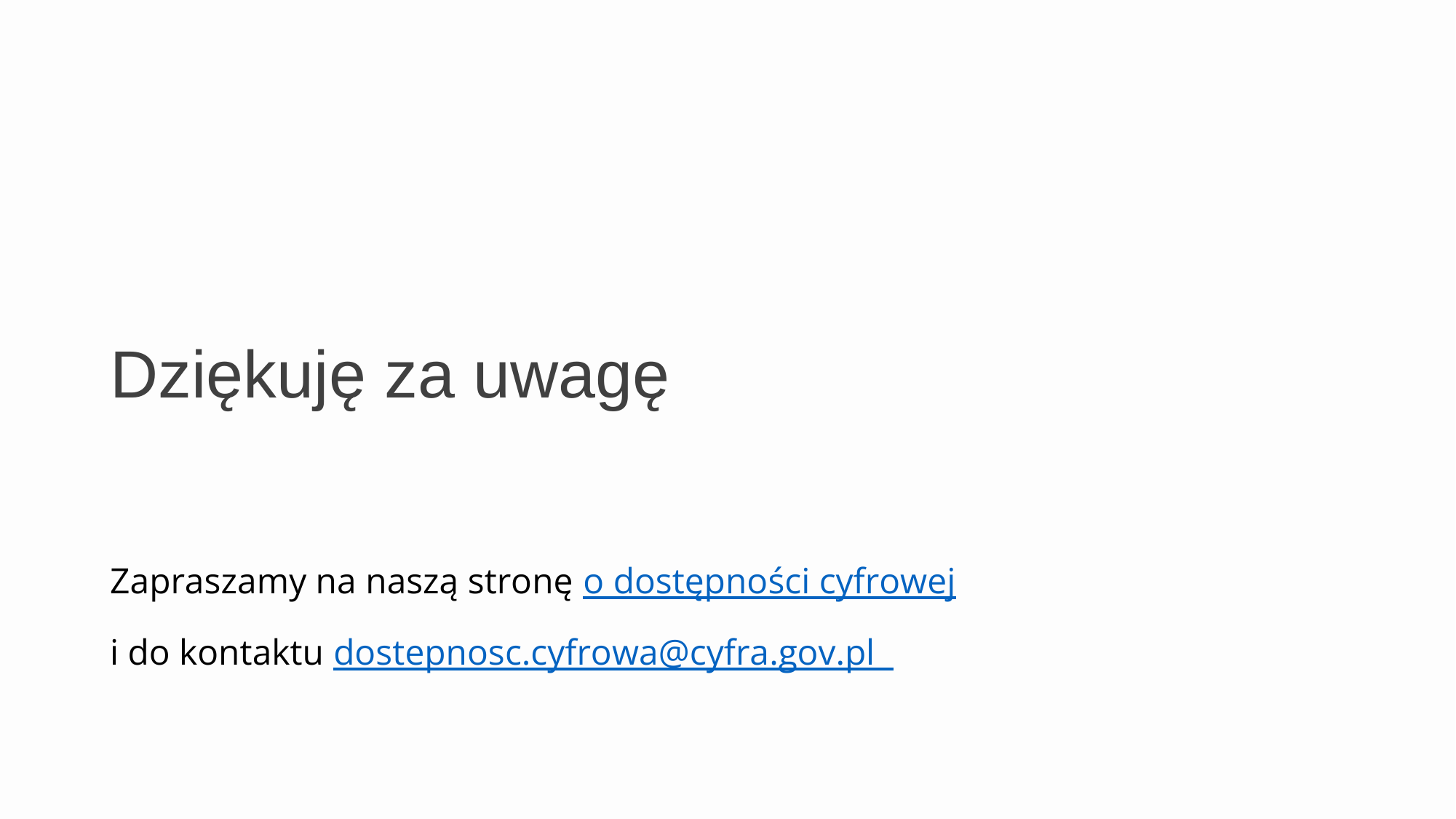

# Dziękuję za uwagę
Zapraszamy na naszą stronę o dostępności cyfrowej
i do kontaktu dostepnosc.cyfrowa@cyfra.gov.pl